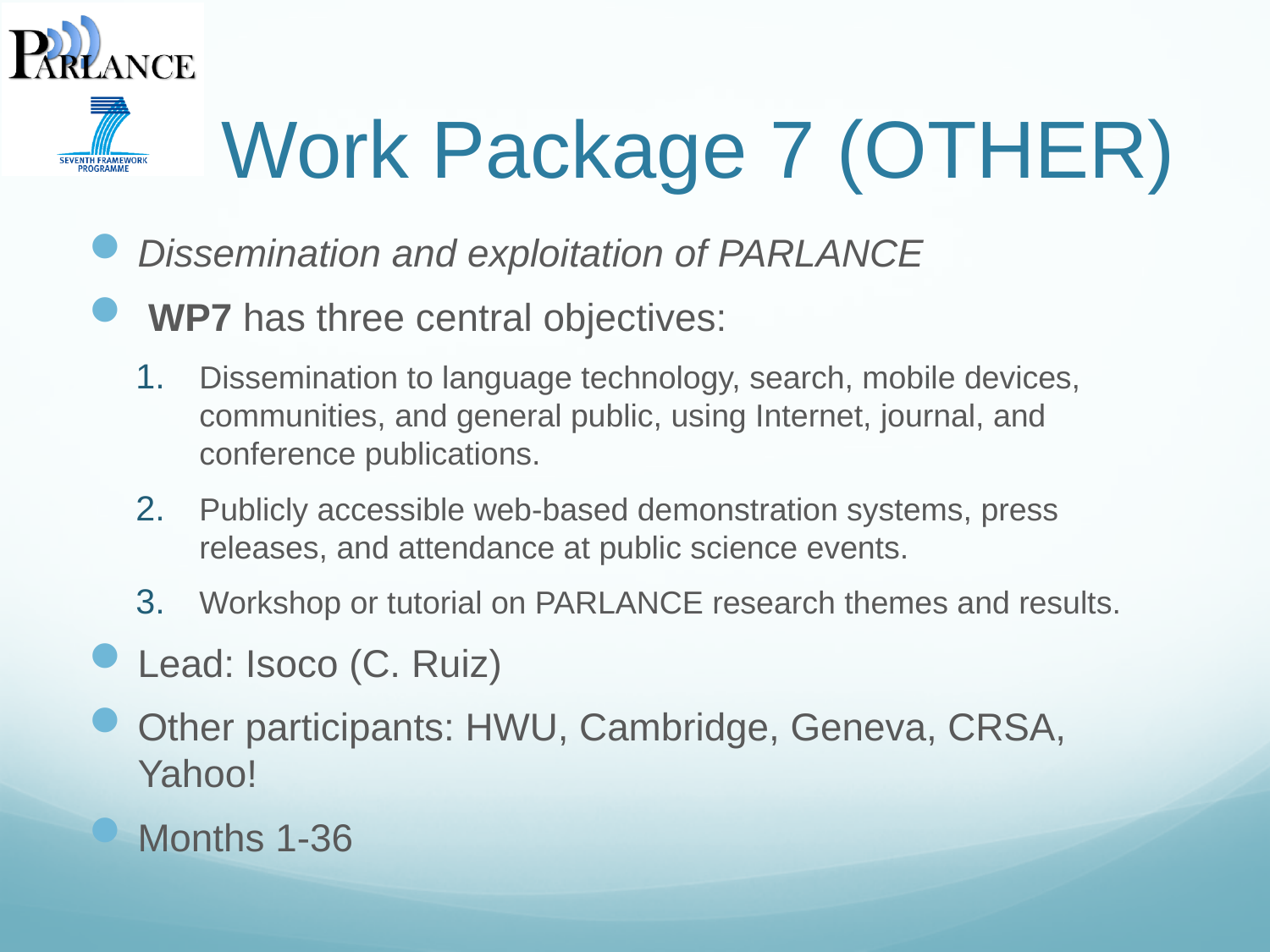

# Work Package 7 (OTHER)
Dissemination and exploitation of PARLANCE
 WP7 has three central objectives:
Dissemination to language technology, search, mobile devices, communities, and general public, using Internet, journal, and conference publications.
Publicly accessible web-based demonstration systems, press releases, and attendance at public science events.
Workshop or tutorial on PARLANCE research themes and results.
Lead: Isoco (C. Ruiz)
Other participants: HWU, Cambridge, Geneva, CRSA, Yahoo!
Months 1-36